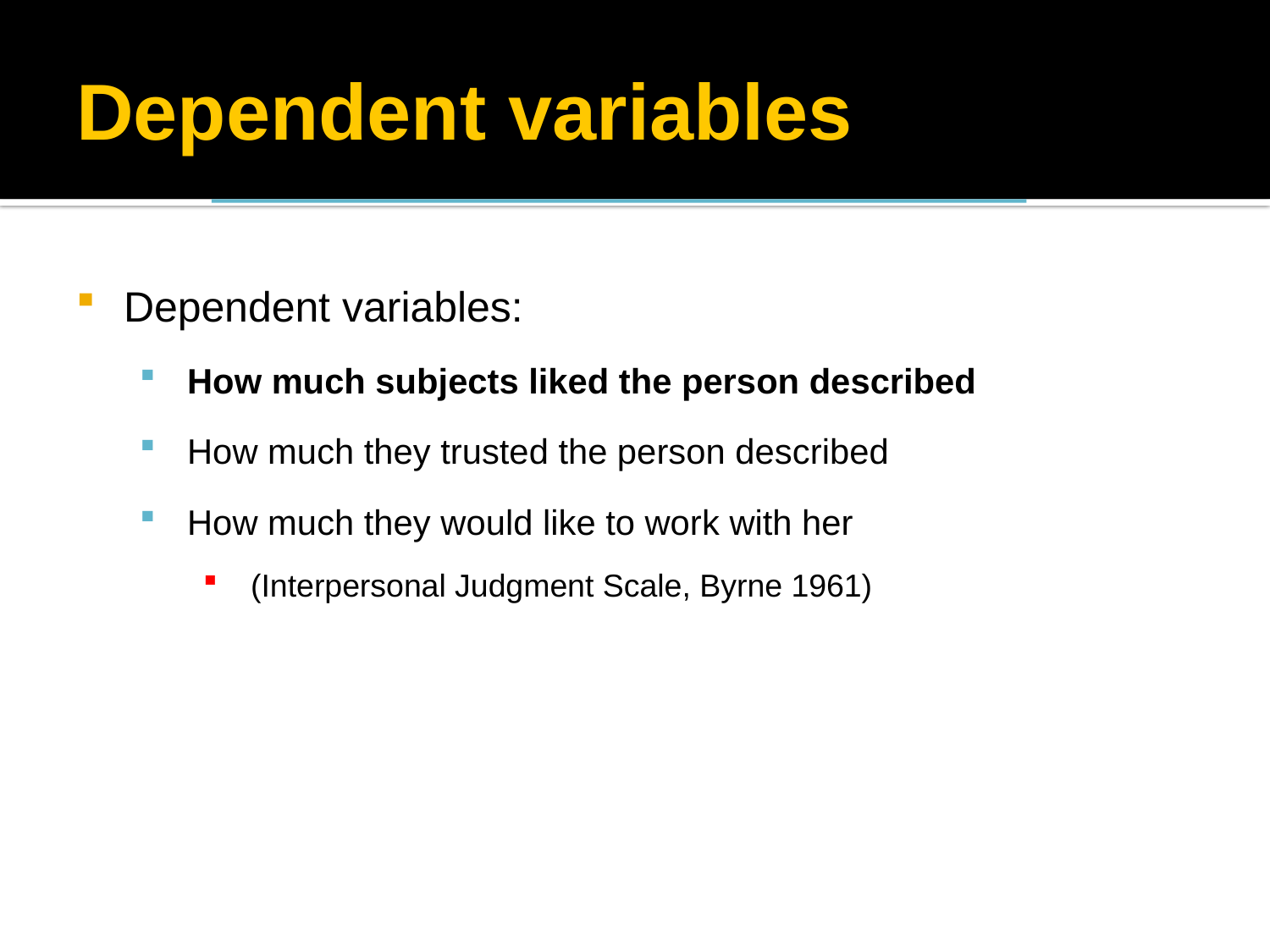

# Dependent variables
Dependent variables:
How much subjects liked the person described
How much they trusted the person described
How much they would like to work with her
(Interpersonal Judgment Scale, Byrne 1961)